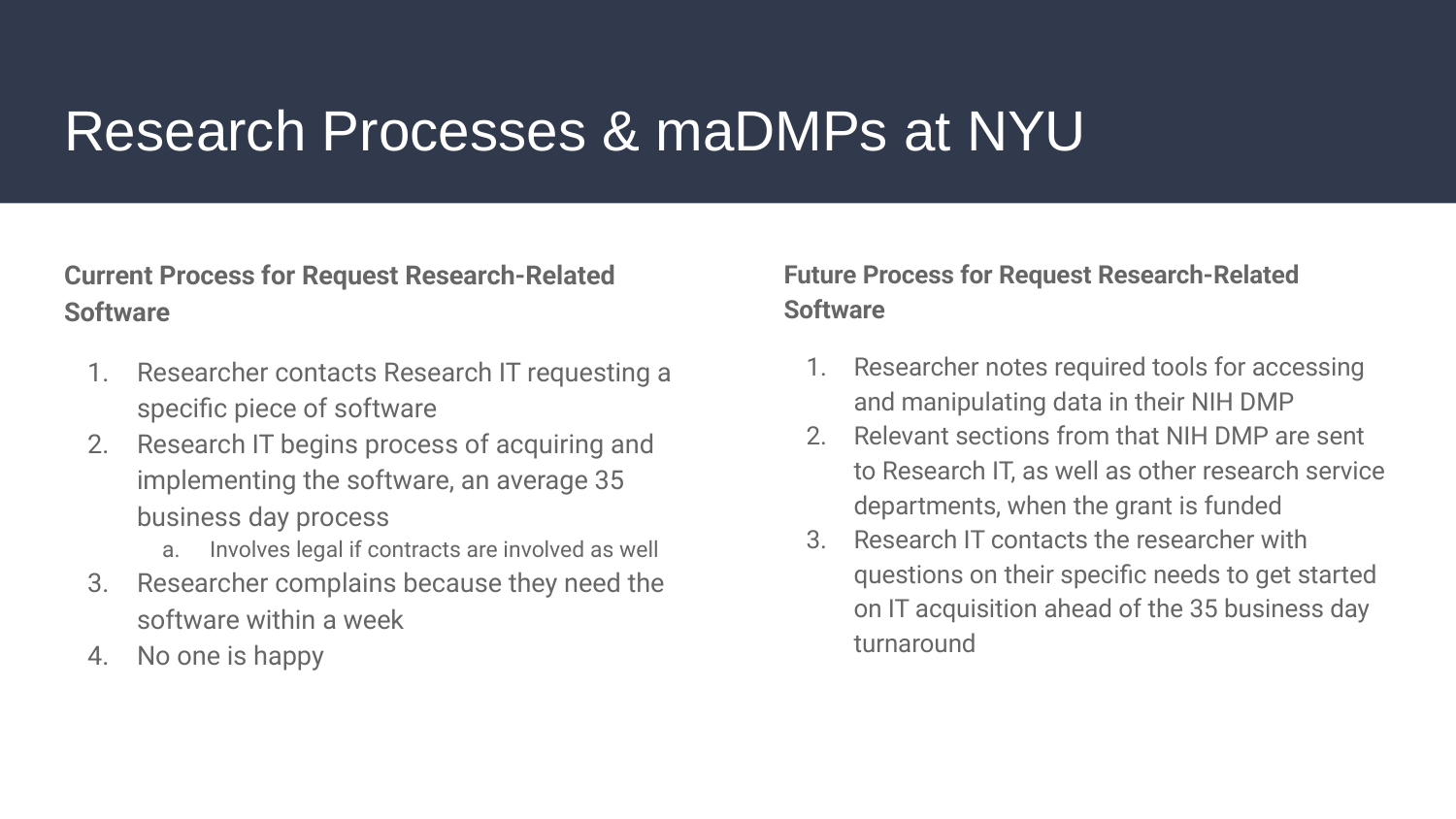

# Research Processes & maDMPs at NYU
Current Process for Request Research-Related Software
Researcher contacts Research IT requesting a specific piece of software
Research IT begins process of acquiring and implementing the software, an average 35 business day process
Involves legal if contracts are involved as well
Researcher complains because they need the software within a week
No one is happy
Future Process for Request Research-Related Software
Researcher notes required tools for accessing and manipulating data in their NIH DMP
Relevant sections from that NIH DMP are sent to Research IT, as well as other research service departments, when the grant is funded
Research IT contacts the researcher with questions on their specific needs to get started on IT acquisition ahead of the 35 business day turnaround